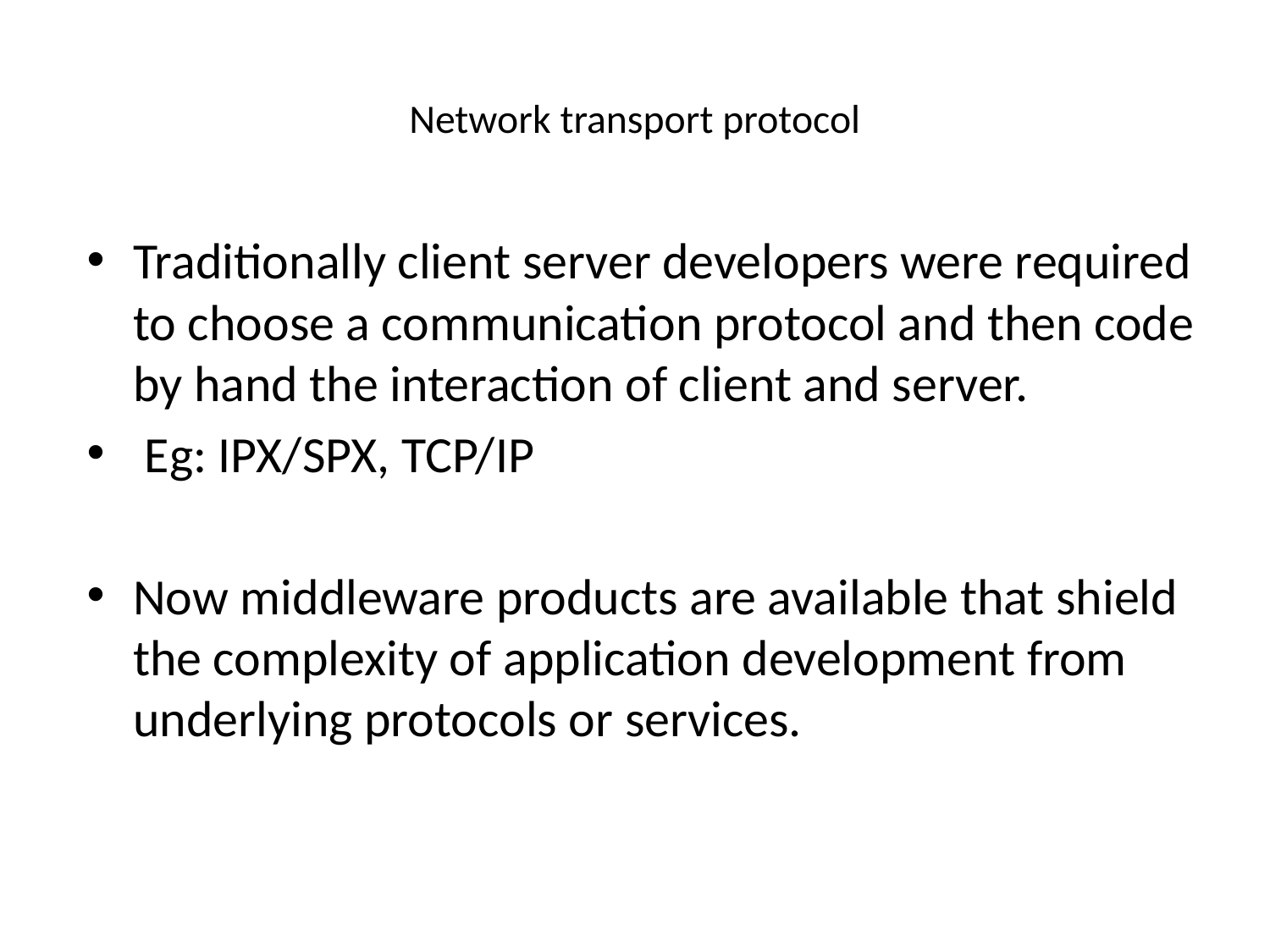

# Network transport protocol
Traditionally client server developers were required to choose a communication protocol and then code by hand the interaction of client and server.
 Eg: IPX/SPX, TCP/IP

Now middleware products are available that shield the complexity of application development from underlying protocols or services.